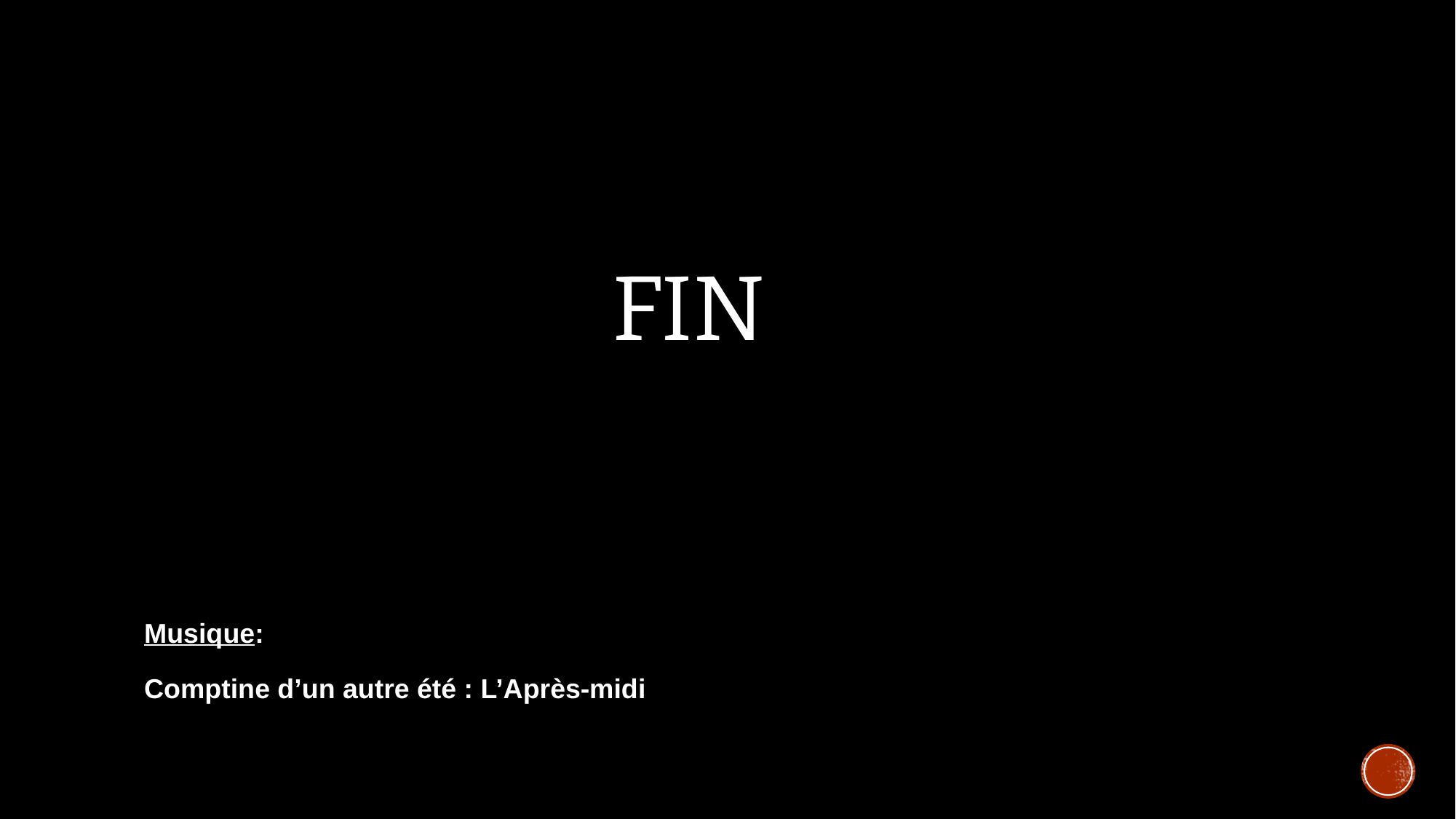

FIN
Musique:
Comptine d’un autre été : L’Après-midi